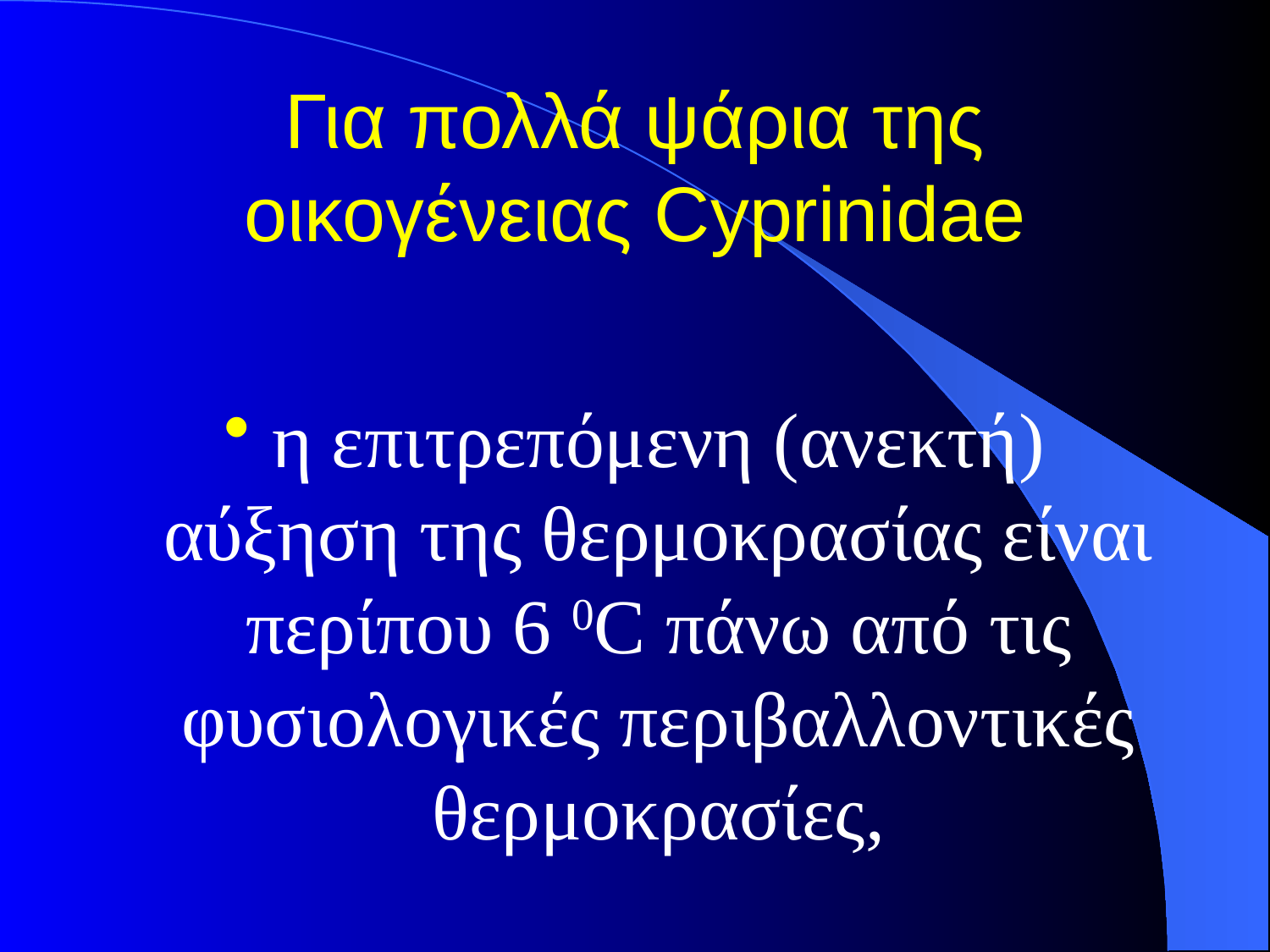

# Για πολλά ψάρια της οικογένειας Cyprinidae

η επιτρεπόμενη (ανεκτή) αύξηση της θερμοκρασίας είναι περίπου 6 0C πάνω από τις φυσιολογικές περιβαλλοντικές θερμοκρασίες,